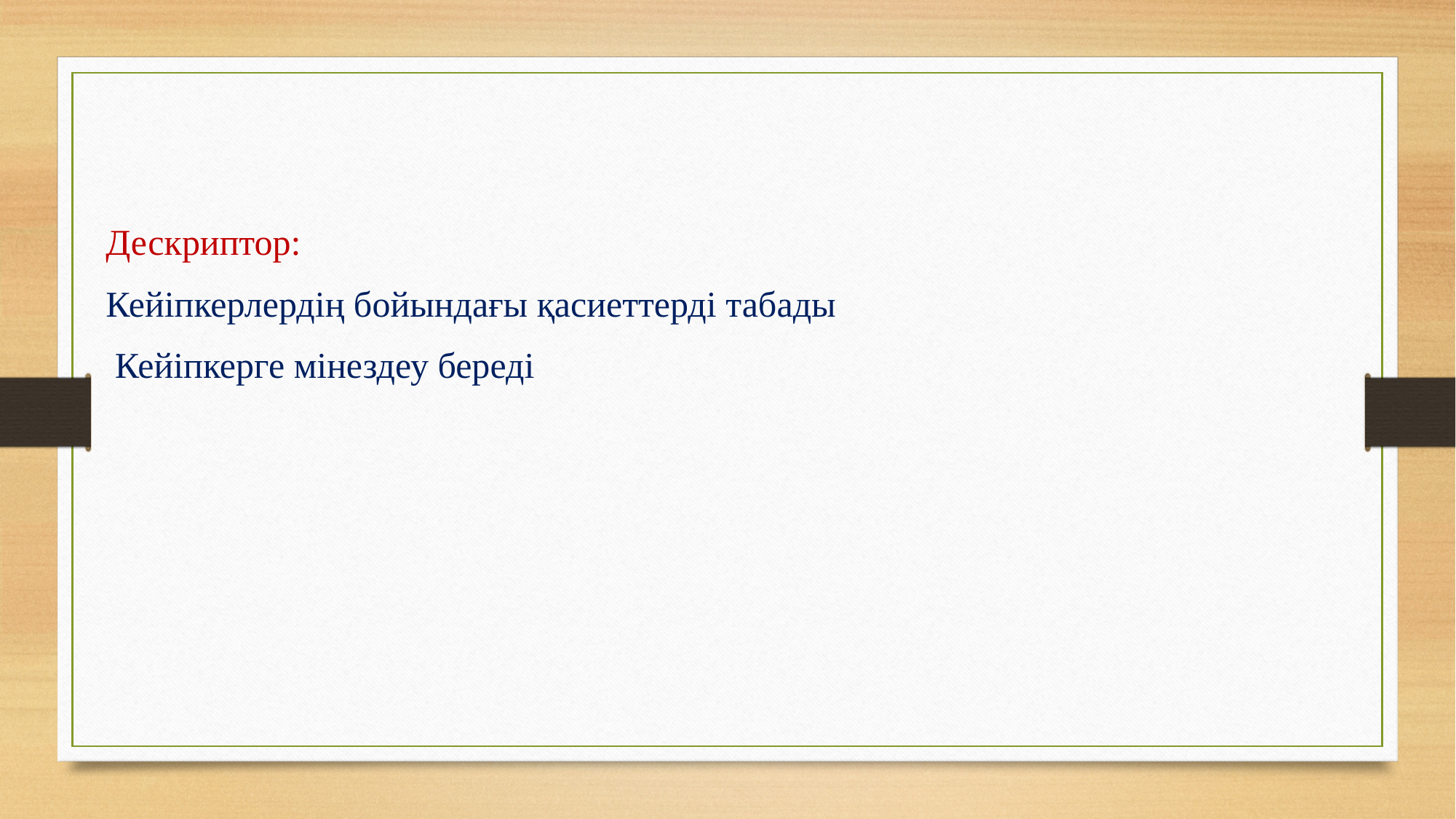

| Дескриптор: Кейіпкерлердің бойындағы қасиеттерді табады Кейіпкерге мінездеу береді |
| --- |